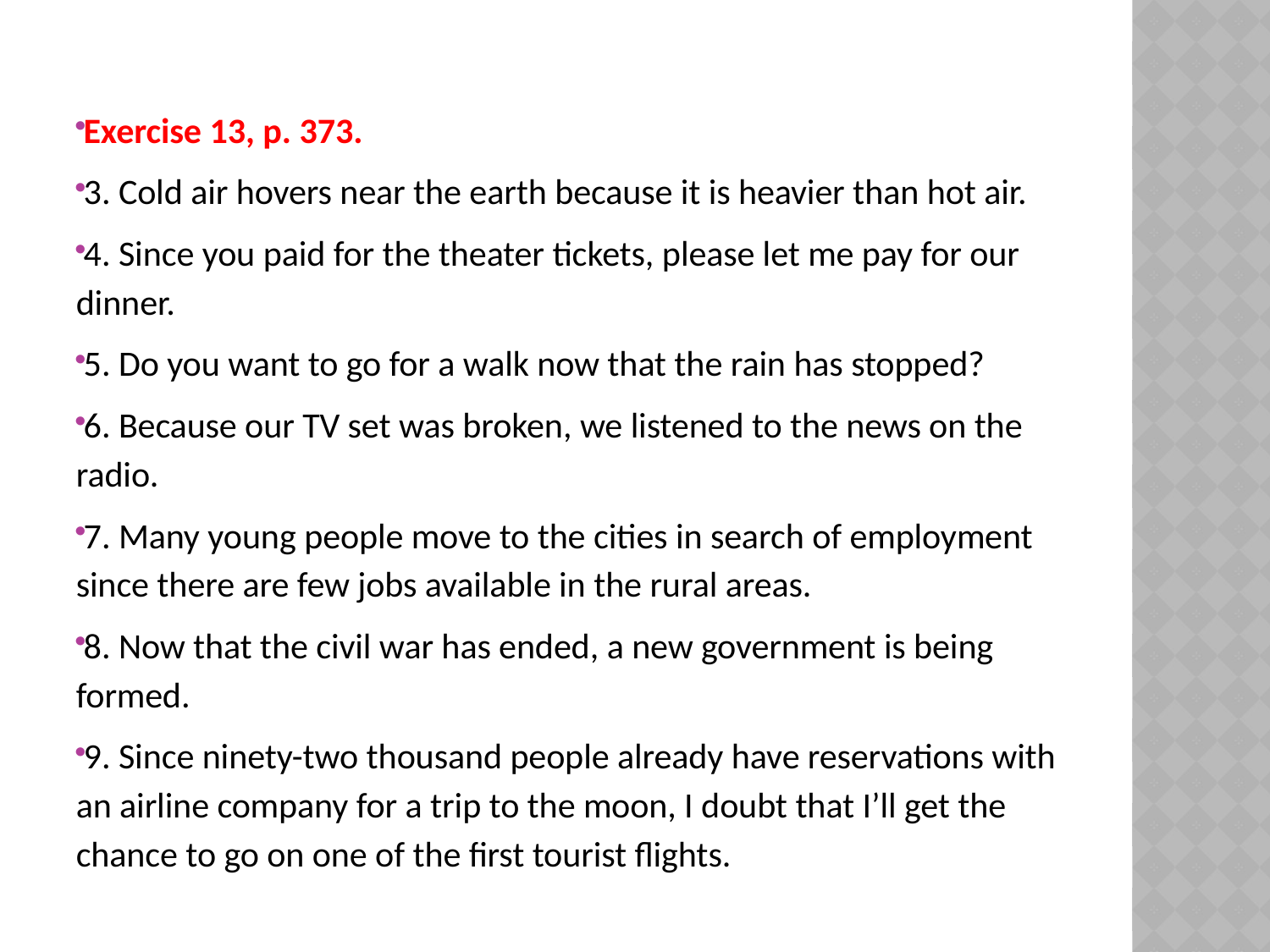

Exercise 13, p. 373.
3. Cold air hovers near the earth because it is heavier than hot air.
4. Since you paid for the theater tickets, please let me pay for our dinner.
5. Do you want to go for a walk now that the rain has stopped?
6. Because our TV set was broken, we listened to the news on the radio.
7. Many young people move to the cities in search of employment since there are few jobs available in the rural areas.
8. Now that the civil war has ended, a new government is being formed.
9. Since ninety-two thousand people already have reservations with an airline company for a trip to the moon, I doubt that I’ll get the chance to go on one of the first tourist flights.